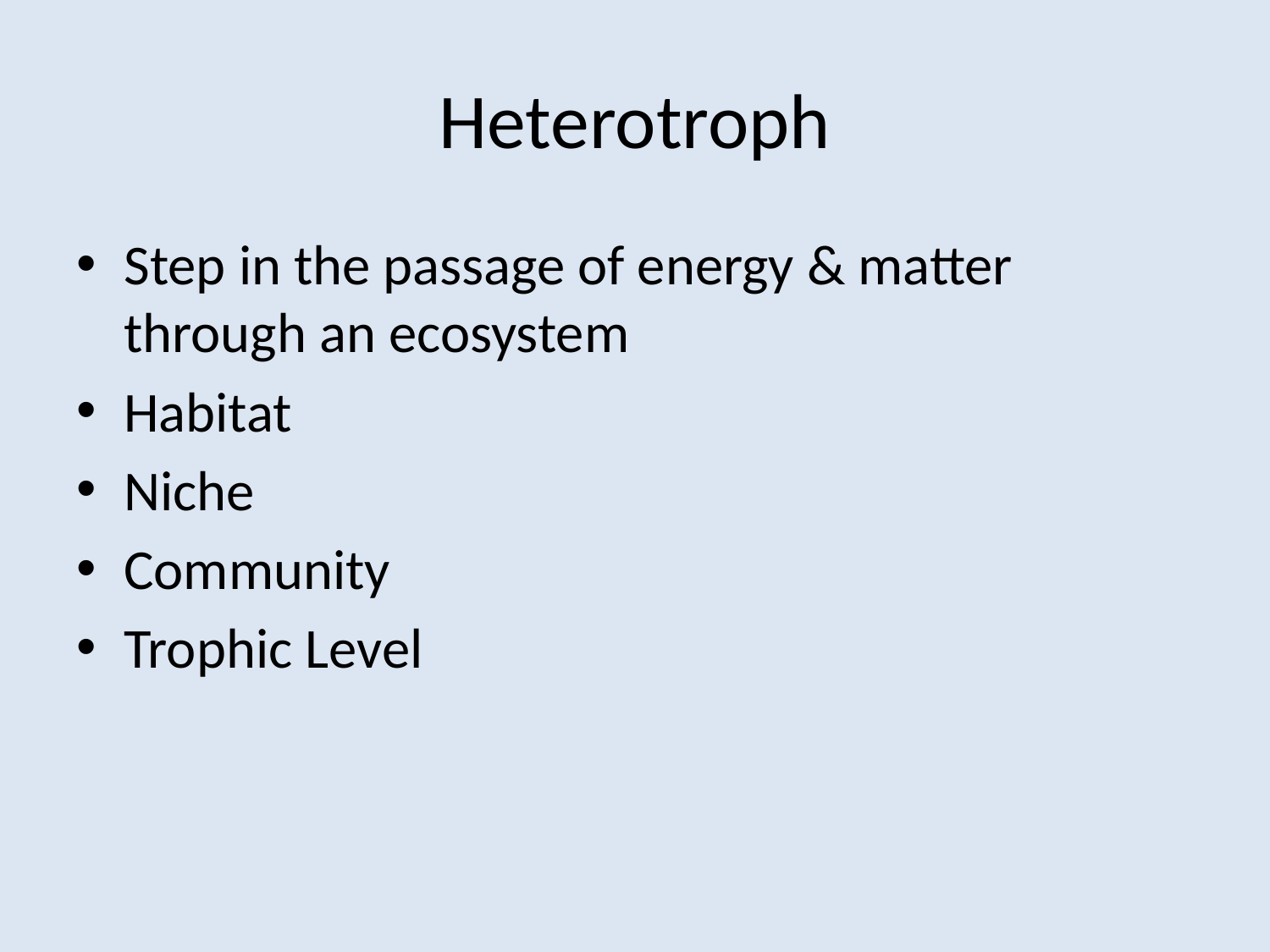

# Heterotroph
Step in the passage of energy & matter through an ecosystem
Habitat
Niche
Community
Trophic Level